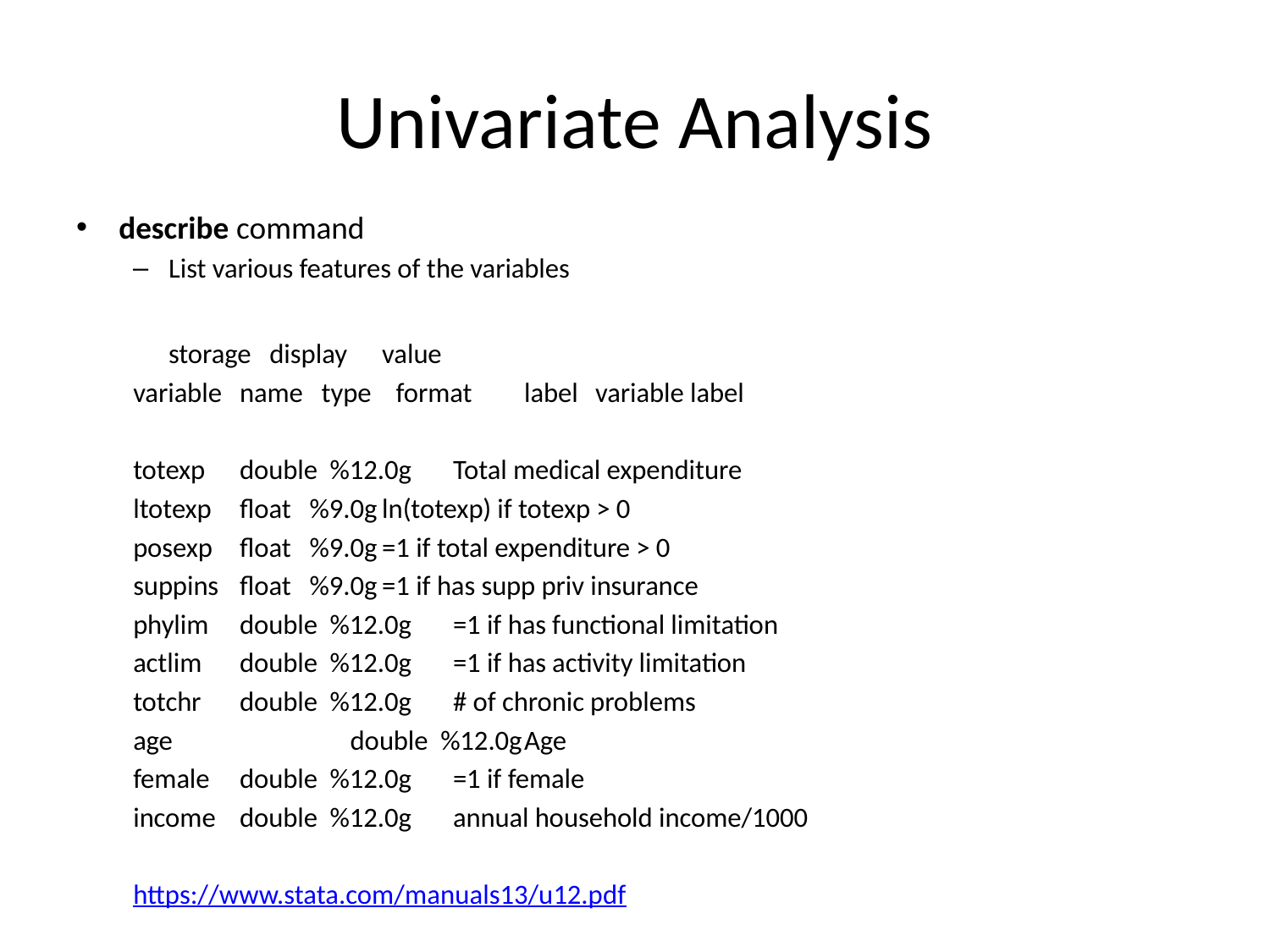

# Univariate Analysis
describe command
List various features of the variables

	storage   display	value
variable	name   type    format	label	variable label

totexp	double  %12.0g		Total medical expenditure
ltotexp	float   %9.0g		ln(totexp) if totexp > 0
posexp	float   %9.0g		=1 if total expenditure > 0
suppins	float   %9.0g		=1 if has supp priv insurance
phylim	double  %12.0g		=1 if has functional limitation
actlim	double  %12.0g		=1 if has activity limitation
totchr	double  %12.0g		# of chronic problems
age	                  double  %12.0g		Age
female	double  %12.0g		=1 if female
income	double  %12.0g		annual household income/1000

https://www.stata.com/manuals13/u12.pdf